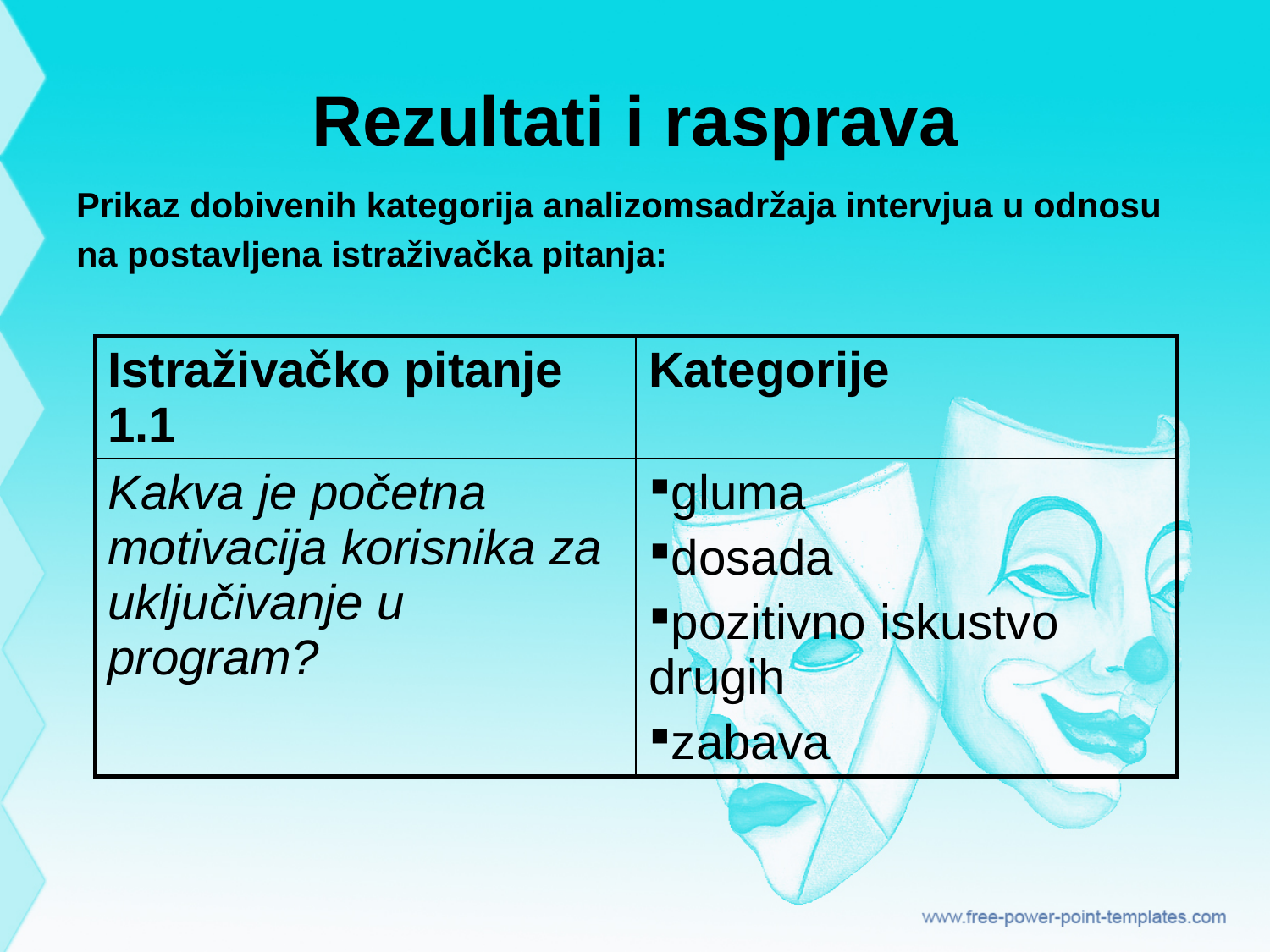

# Rezultati i rasprava
Prikaz dobivenih kategorija analizomsadržaja intervjua u odnosu
na postavljena istraživačka pitanja:

| Istraživačko pitanje 1.1 | Kategorije |
| --- | --- |
| Kakva je početna motivacija korisnika za uključivanje u program? | gluma dosada pozitivno iskustvo drugih zabava |